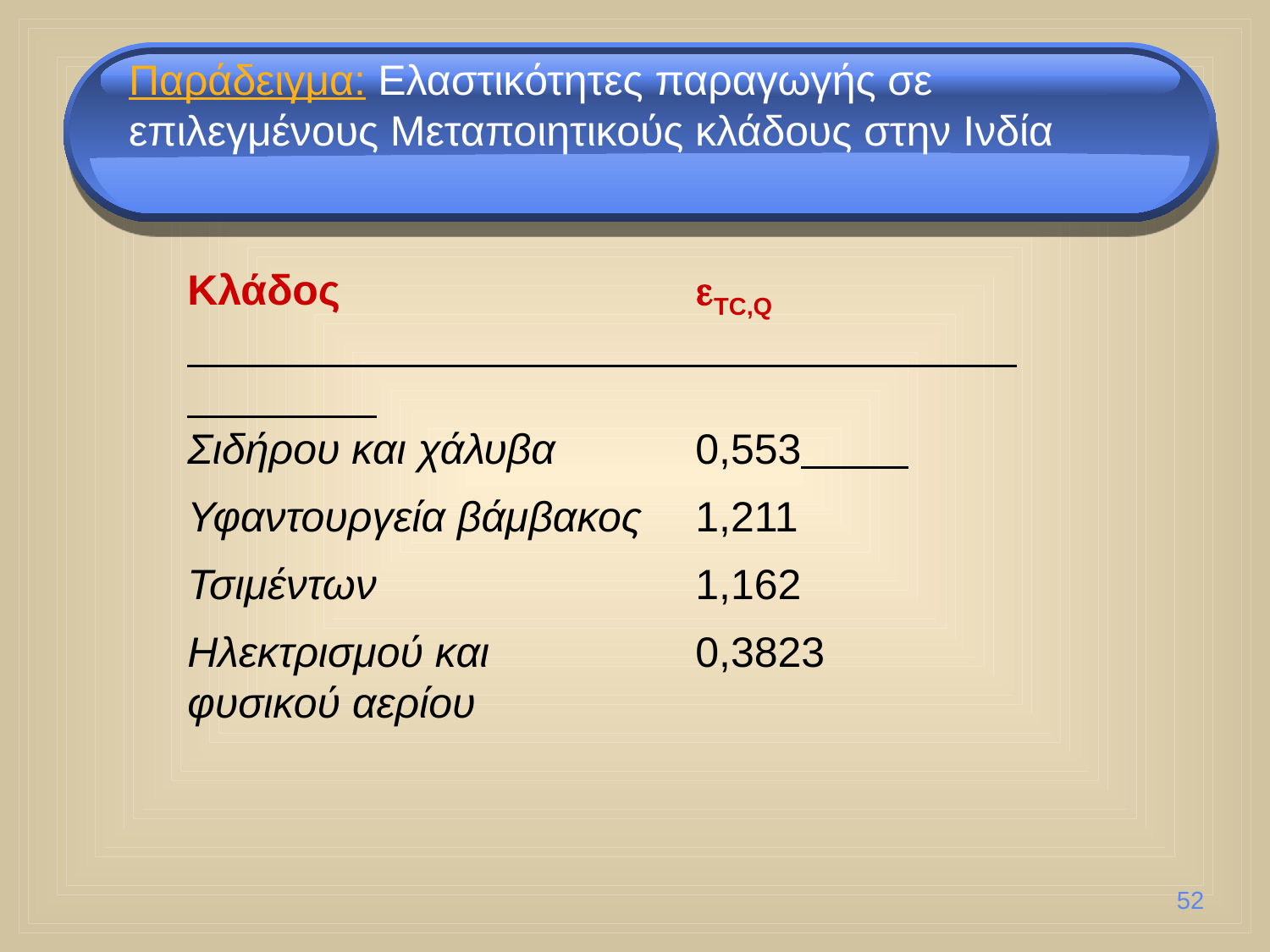

Παράδειγμα: Ελαστικότητες παραγωγής σε επιλεγμένους Μεταποιητικούς κλάδους στην Ινδία
Κλάδος                 		εTC,Q

Σιδήρου και χάλυβα      	0,553

Υφαντουργεία βάμβακος 	1,211

Τσιμέντων                  	1,162

Ηλεκτρισμού και 		0,3823
φυσικού αερίου

52